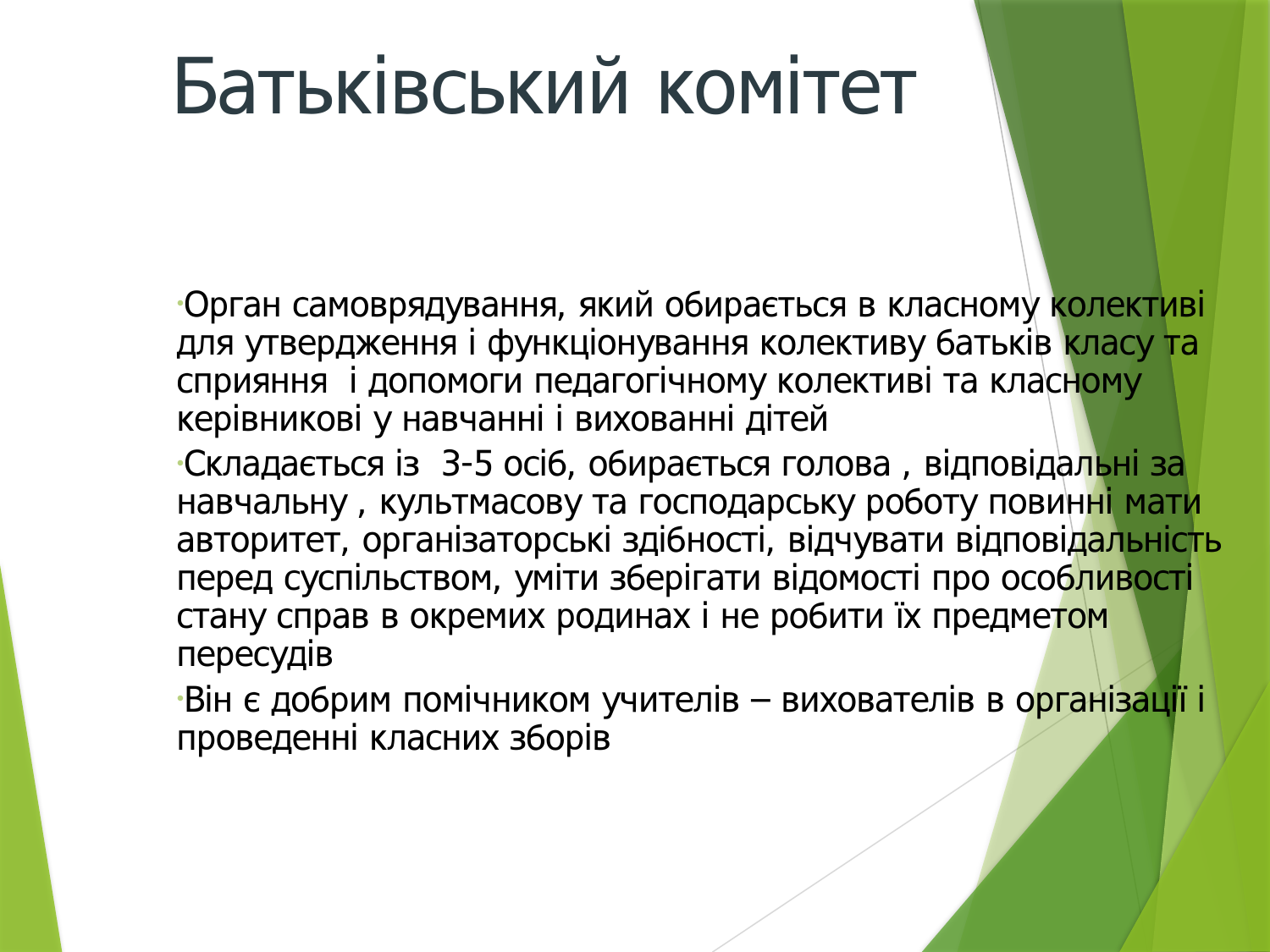

# Батьківський комітет
Орган самоврядування, який обирається в класному колективі для утвердження і функціонування колективу батьків класу та сприяння  і допомоги педагогічному колективі та класному керівникові у навчанні і вихованні дітей
Складається із  3-5 осіб, обирається голова , відповідальні за навчальну , культмасову та господарську роботу повинні мати авторитет, організаторські здібності, відчувати відповідальність перед суспільством, уміти зберігати відомості про особливості стану справ в окремих родинах і не робити їх предметом пересудів
Він є добрим помічником учителів – вихователів в організації і проведенні класних зборів